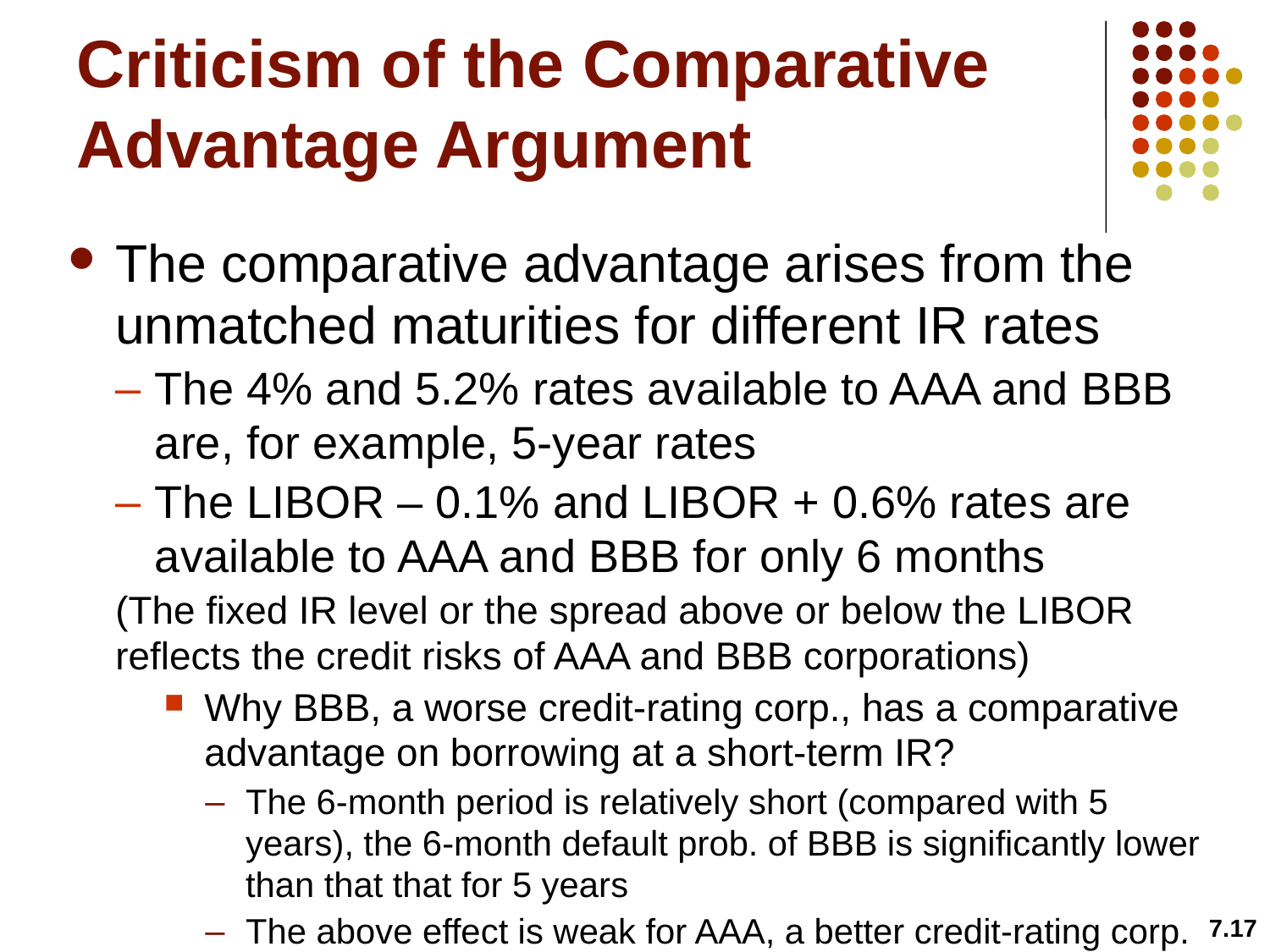

# Criticism of the Comparative Advantage Argument
The comparative advantage arises from the unmatched maturities for different IR rates
The 4% and 5.2% rates available to AAA and BBB are, for example, 5-year rates
The LIBOR – 0.1% and LIBOR + 0.6% rates are available to AAA and BBB for only 6 months
(The fixed IR level or the spread above or below the LIBOR reflects the credit risks of AAA and BBB corporations)
Why BBB, a worse credit-rating corp., has a comparative advantage on borrowing at a short-term IR?
The 6-month period is relatively short (compared with 5 years), the 6-month default prob. of BBB is significantly lower than that that for 5 years
The above effect is weak for AAA, a better credit-rating corp.
7.17